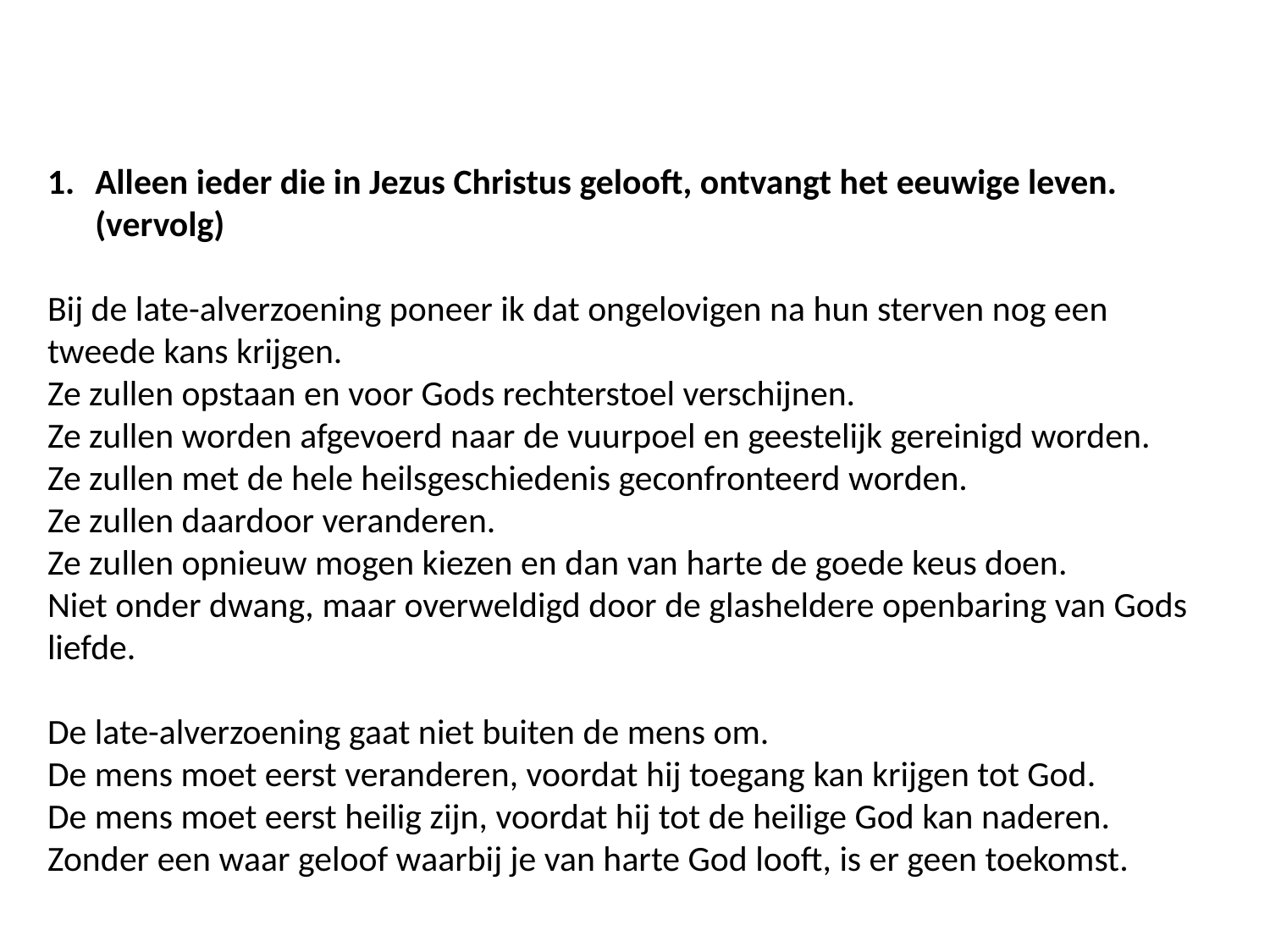

Alleen ieder die in Jezus Christus gelooft, ontvangt het eeuwige leven.
(vervolg)

Bij de late-alverzoening poneer ik dat ongelovigen na hun sterven nog een tweede kans krijgen.
Ze zullen opstaan en voor Gods rechterstoel verschijnen.
Ze zullen worden afgevoerd naar de vuurpoel en geestelijk gereinigd worden.
Ze zullen met de hele heilsgeschiedenis geconfronteerd worden.
Ze zullen daardoor veranderen.
Ze zullen opnieuw mogen kiezen en dan van harte de goede keus doen.
Niet onder dwang, maar overweldigd door de glasheldere openbaring van Gods liefde.

De late-alverzoening gaat niet buiten de mens om.
De mens moet eerst veranderen, voordat hij toegang kan krijgen tot God.
De mens moet eerst heilig zijn, voordat hij tot de heilige God kan naderen.
Zonder een waar geloof waarbij je van harte God looft, is er geen toekomst.